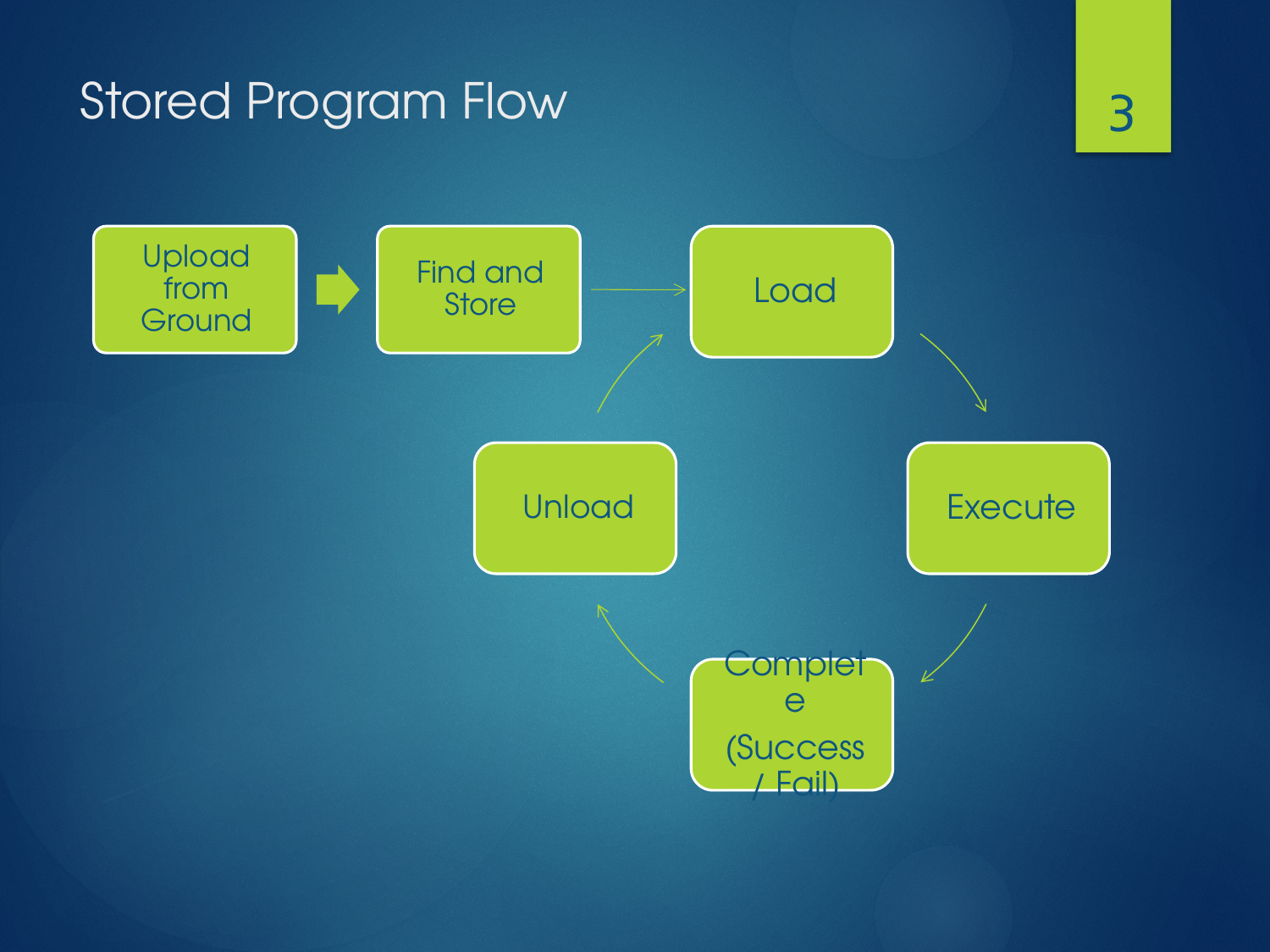

3
# Stored Program Flow

Upload from Ground

Find and Store
Load
Execute
Complete
(Success / Fail)
Unload